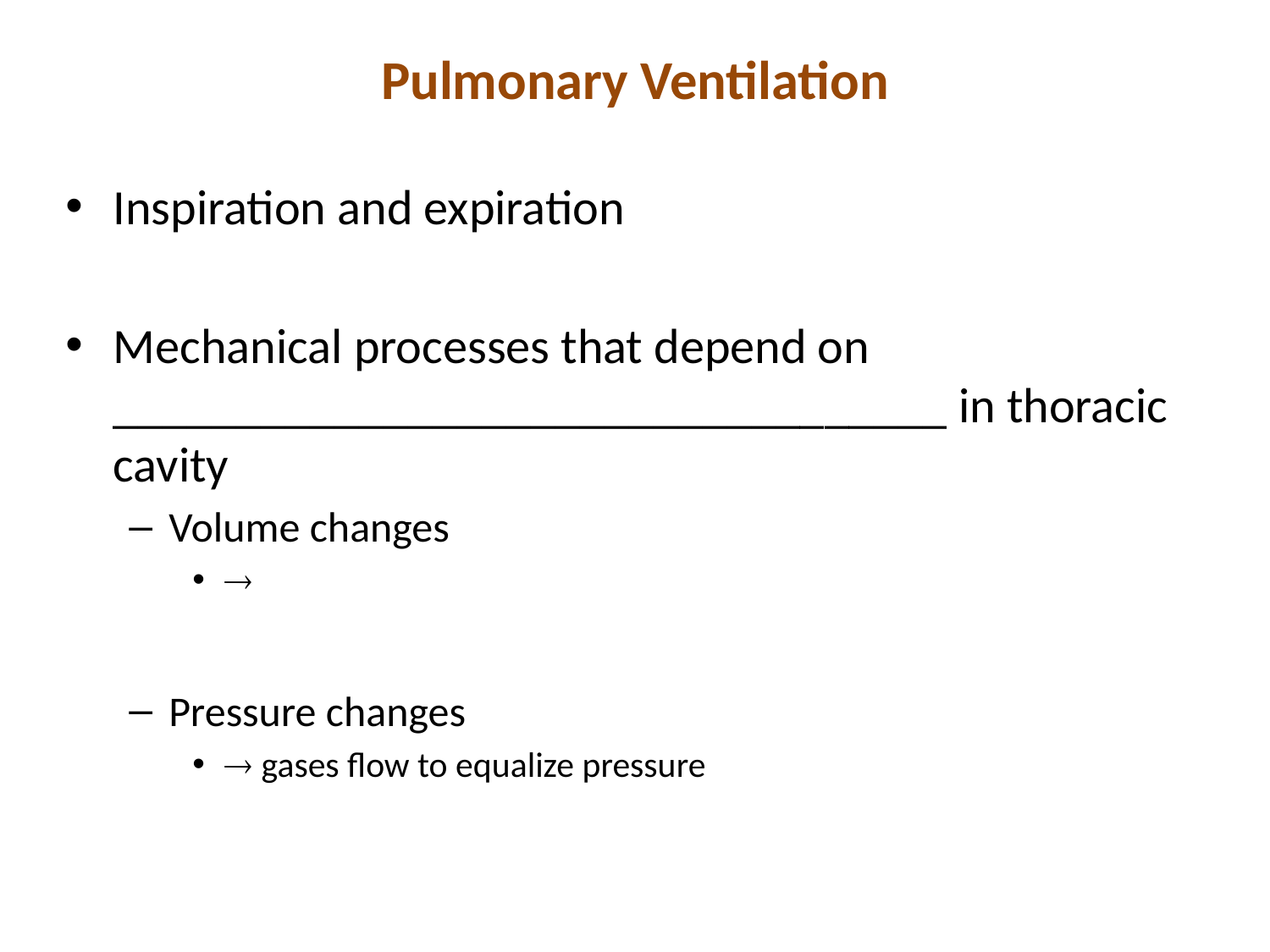

# Pulmonary Ventilation
Inspiration and expiration

Mechanical processes that depend on __________________________________ in thoracic cavity
Volume changes
→

Pressure changes
→ gases flow to equalize pressure